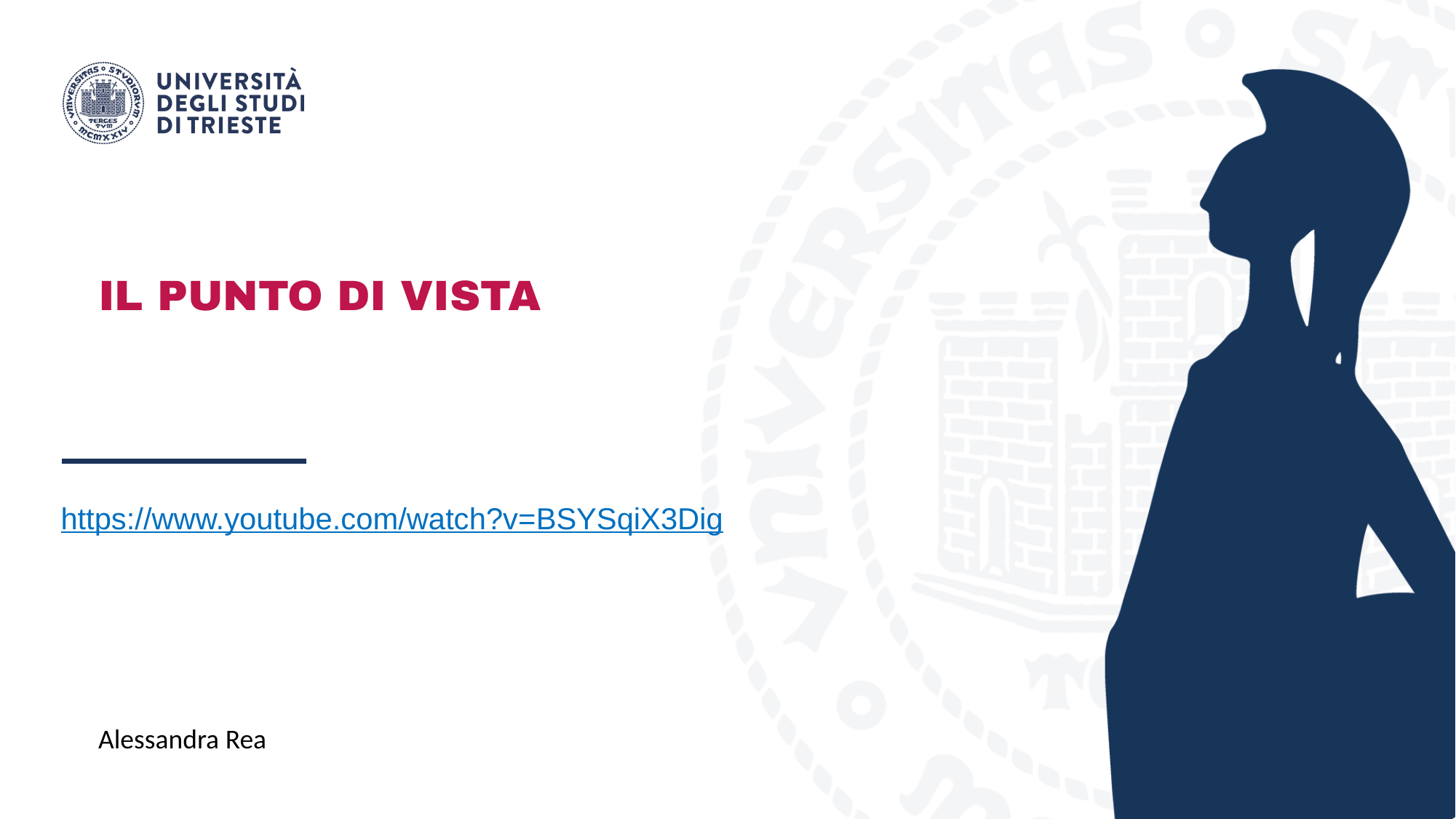

# IL PUNTO DI VISTA
https://www.youtube.com/watch?v=BSYSqiX3Dig

Alessandra Rea